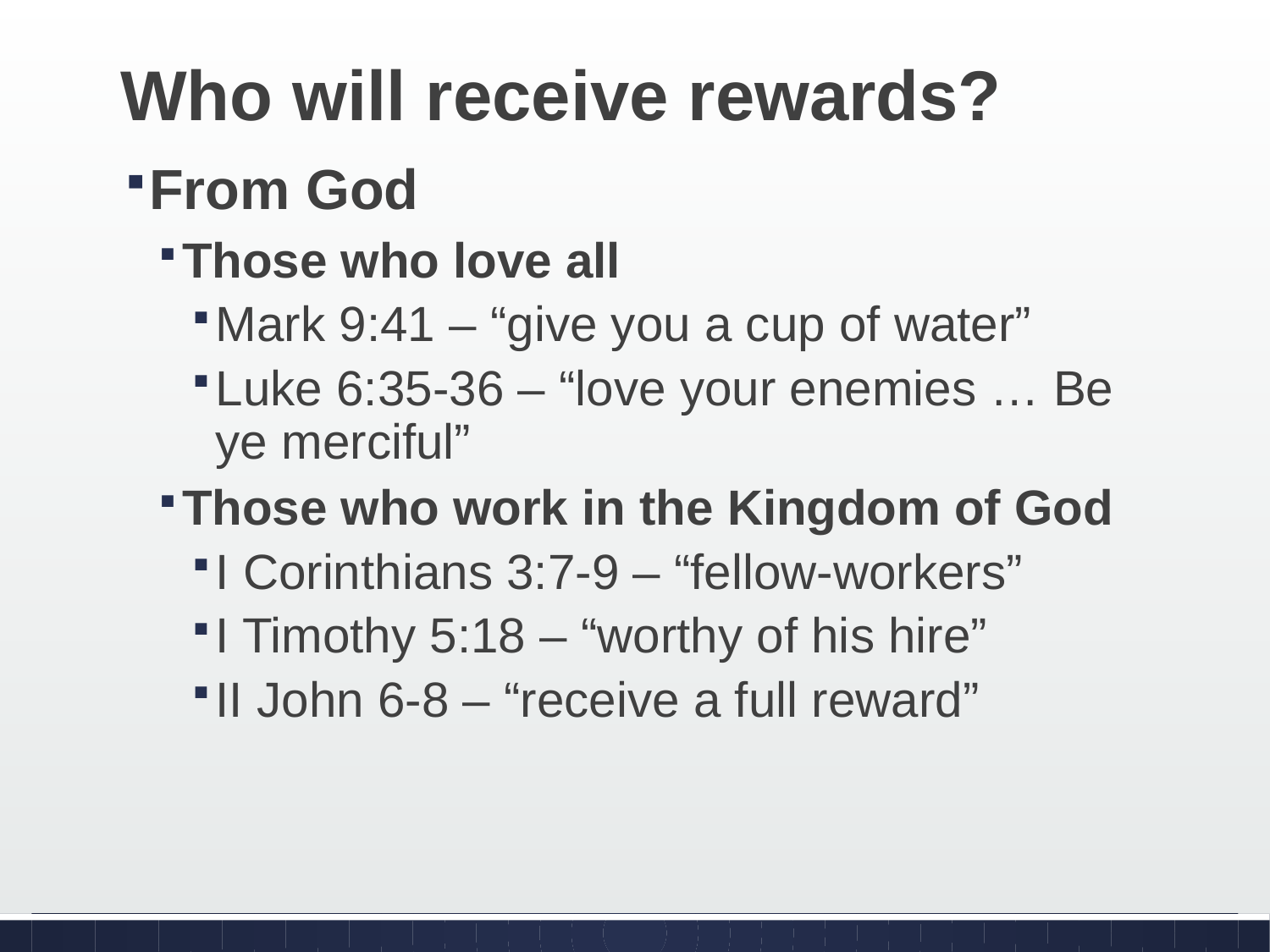

# Who will receive rewards?
From God
Those who love all
Mark 9:41 – “give you a cup of water”
Luke 6:35-36 – “love your enemies … Be ye merciful”
Those who work in the Kingdom of God
I Corinthians 3:7-9 – “fellow-workers”
I Timothy 5:18 – “worthy of his hire”
II John 6-8 – “receive a full reward”